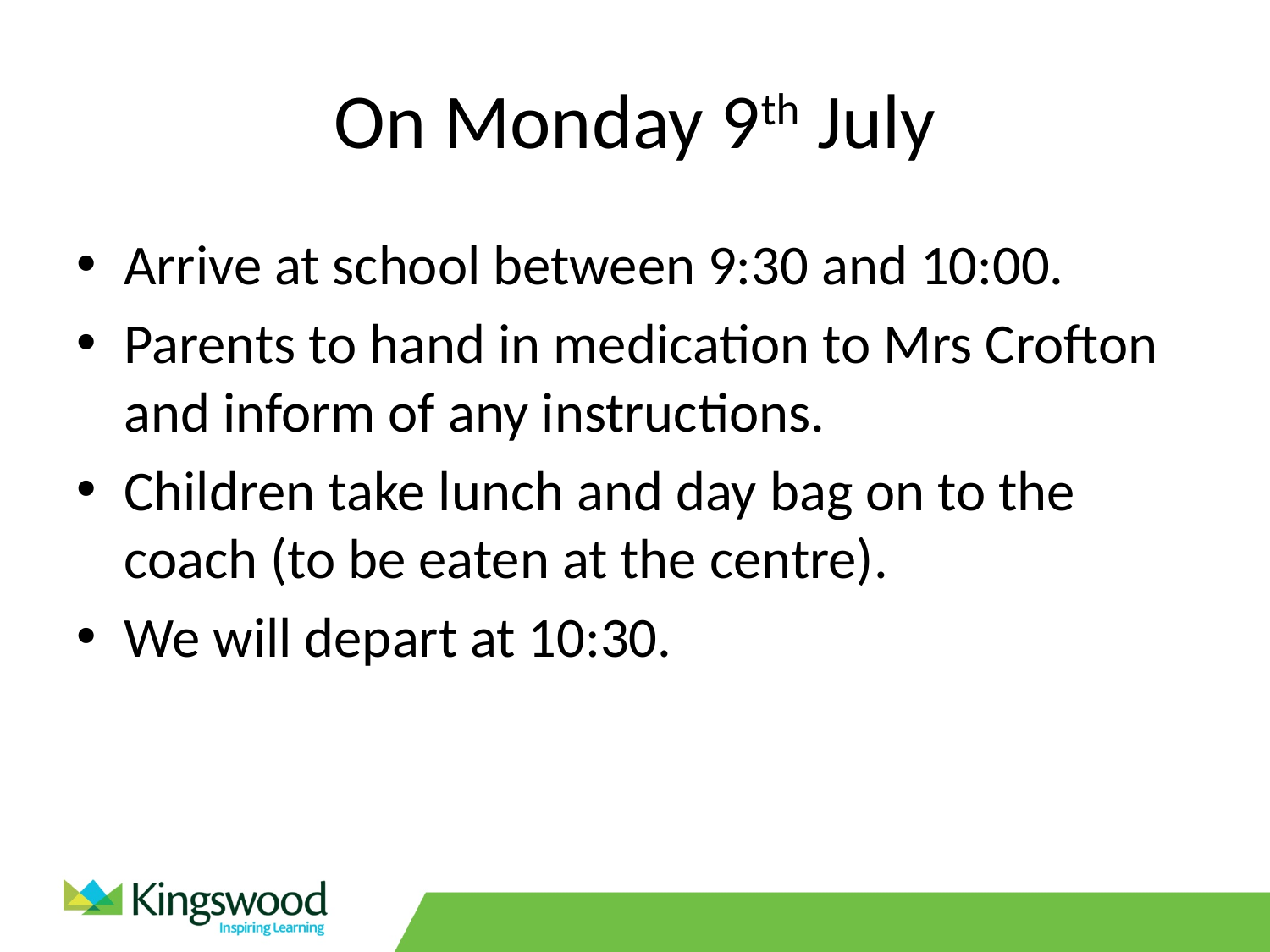

# On Monday 9th July
Arrive at school between 9:30 and 10:00.
Parents to hand in medication to Mrs Crofton and inform of any instructions.
Children take lunch and day bag on to the coach (to be eaten at the centre).
We will depart at 10:30.